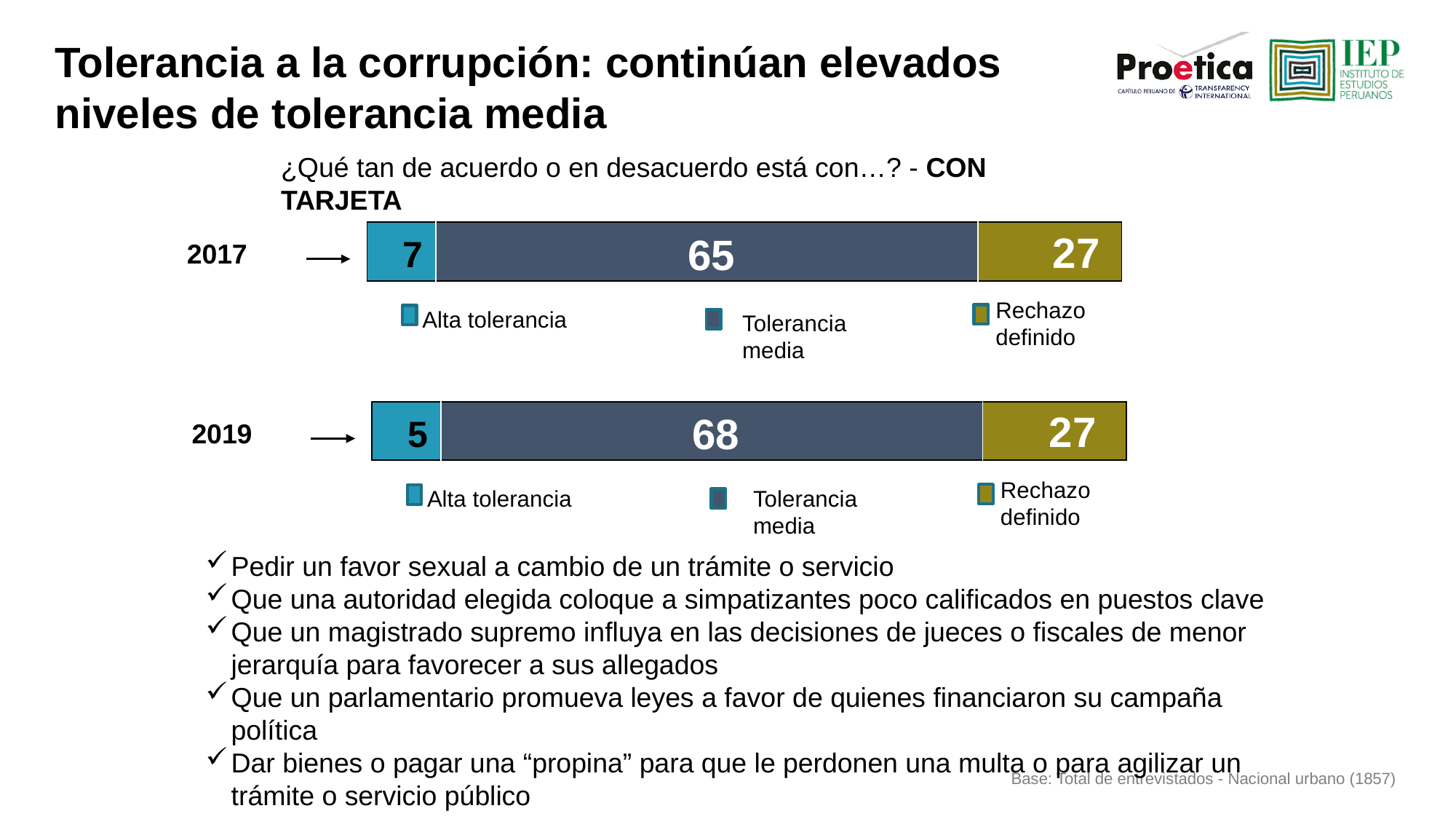

Tolerancia a la corrupción: continúan elevados niveles de tolerancia media
¿Qué tan de acuerdo o en desacuerdo está con…? - CON TARJETA
27
|  |  |  |
| --- | --- | --- |
65
7
2017
Rechazo definido
Alta tolerancia
Tolerancia media

27
|  |  |  |
| --- | --- | --- |
68
5
2019
Rechazo definido
Tolerancia media
Alta tolerancia

Pedir un favor sexual a cambio de un trámite o servicio
Que una autoridad elegida coloque a simpatizantes poco calificados en puestos clave
Que un magistrado supremo influya en las decisiones de jueces o fiscales de menor jerarquía para favorecer a sus allegados
Que un parlamentario promueva leyes a favor de quienes financiaron su campaña política
Dar bienes o pagar una “propina” para que le perdonen una multa o para agilizar un trámite o servicio público